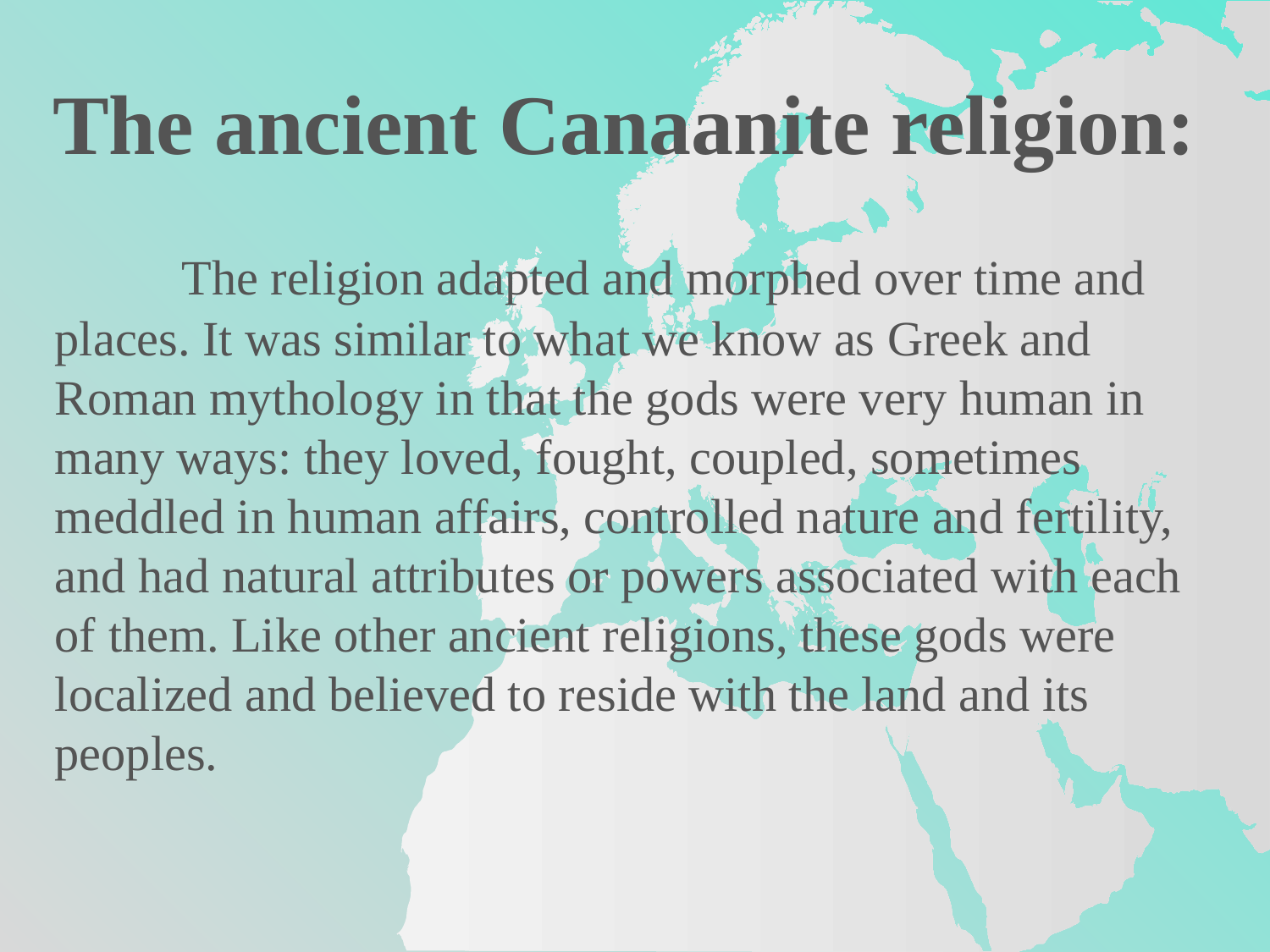

The ancient Canaanite religion:
	The religion adapted and morphed over time and places. It was similar to what we know as Greek and Roman mythology in that the gods were very human in many ways: they loved, fought, coupled, sometimes meddled in human affairs, controlled nature and fertility, and had natural attributes or powers associated with each of them. Like other ancient religions, these gods were localized and believed to reside with the land and its peoples.